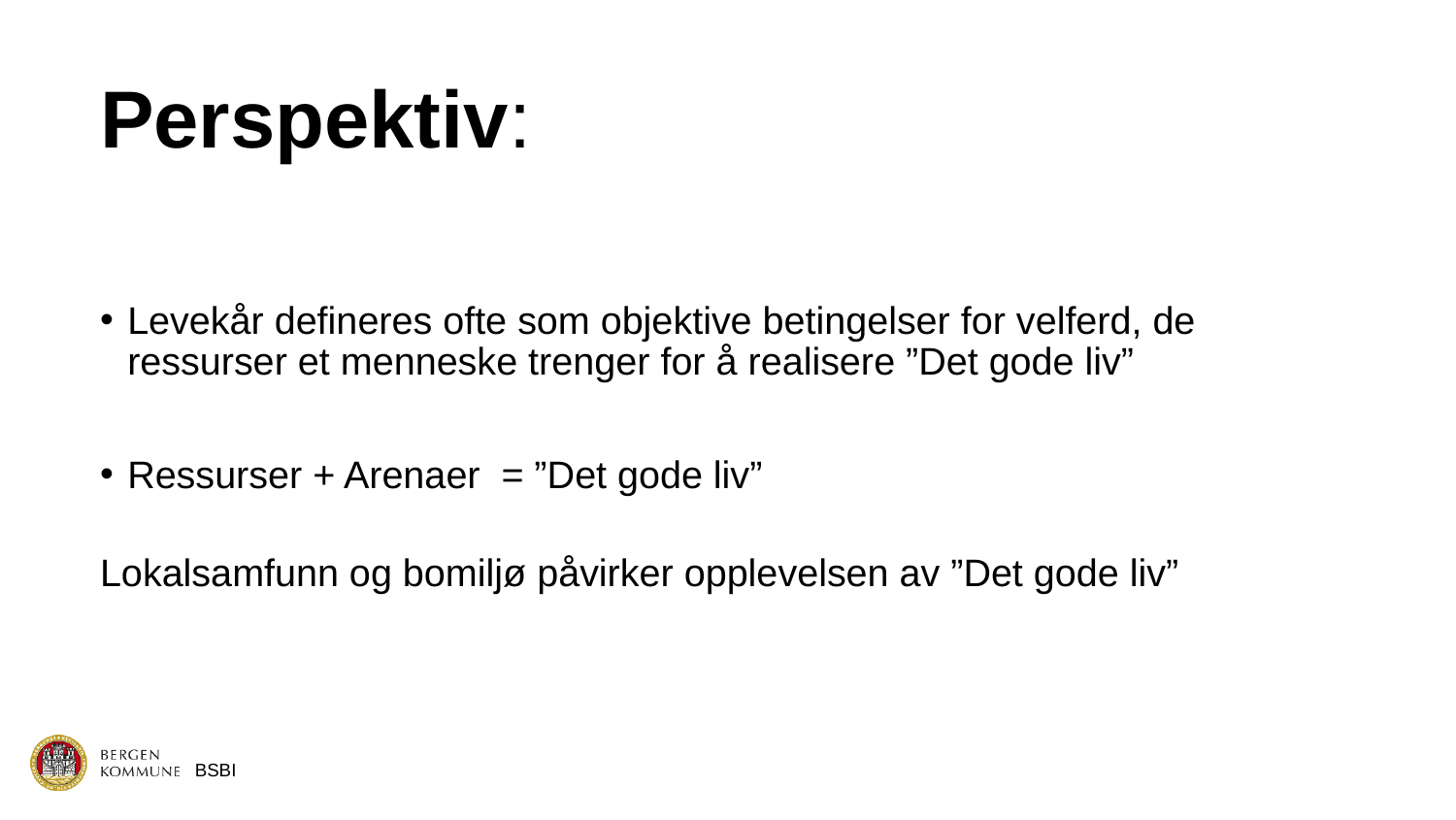

BSBI
# Perspektiv:

Levekår defineres ofte som objektive betingelser for velferd, de ressurser et menneske trenger for å realisere ”Det gode liv”

Ressurser + Arenaer  = ”Det gode liv”
Lokalsamfunn og bomiljø påvirker opplevelsen av ”Det gode liv”